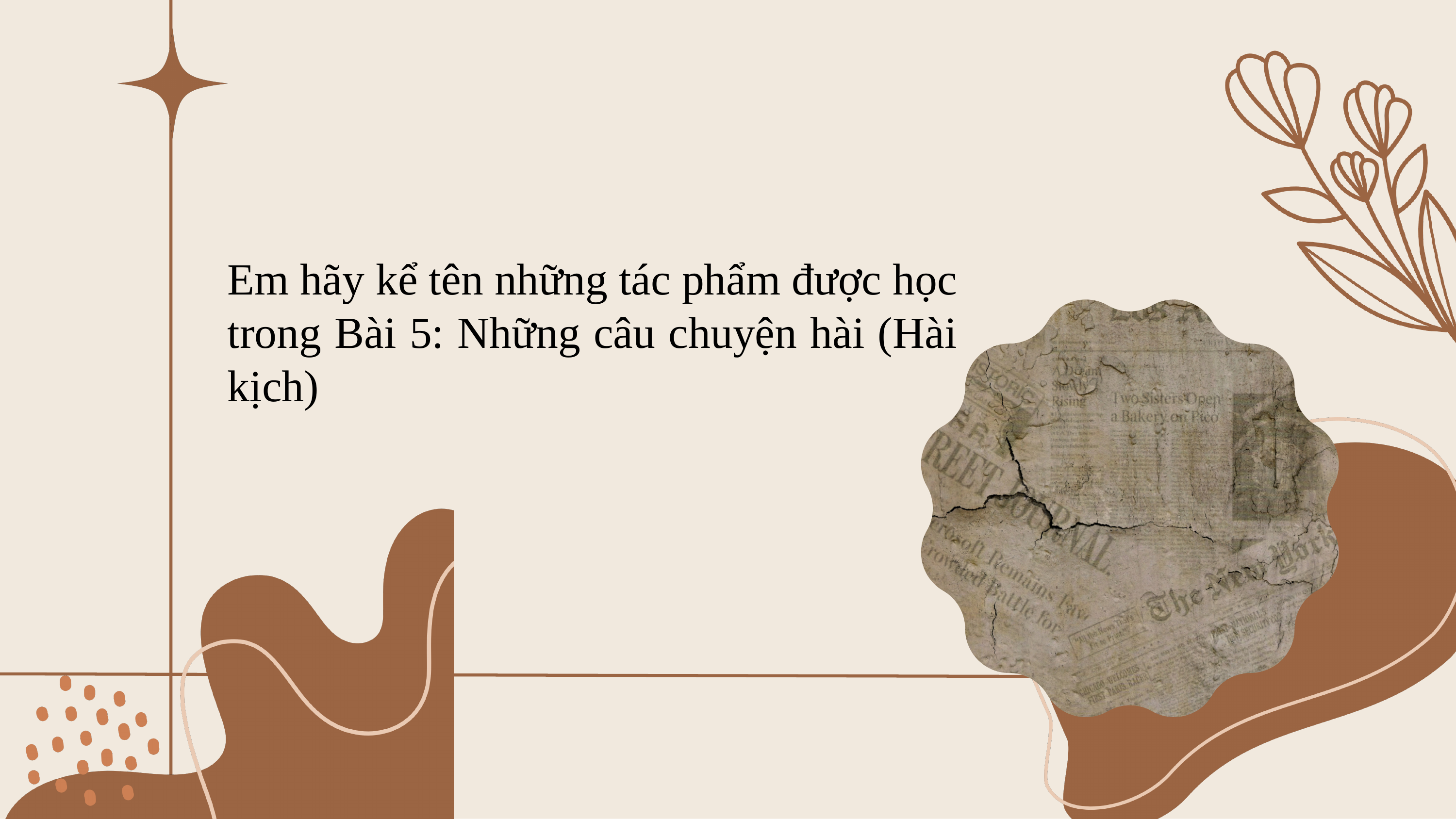

Em hãy kể tên những tác phẩm được học trong Bài 5: Những câu chuyện hài (Hài kịch)